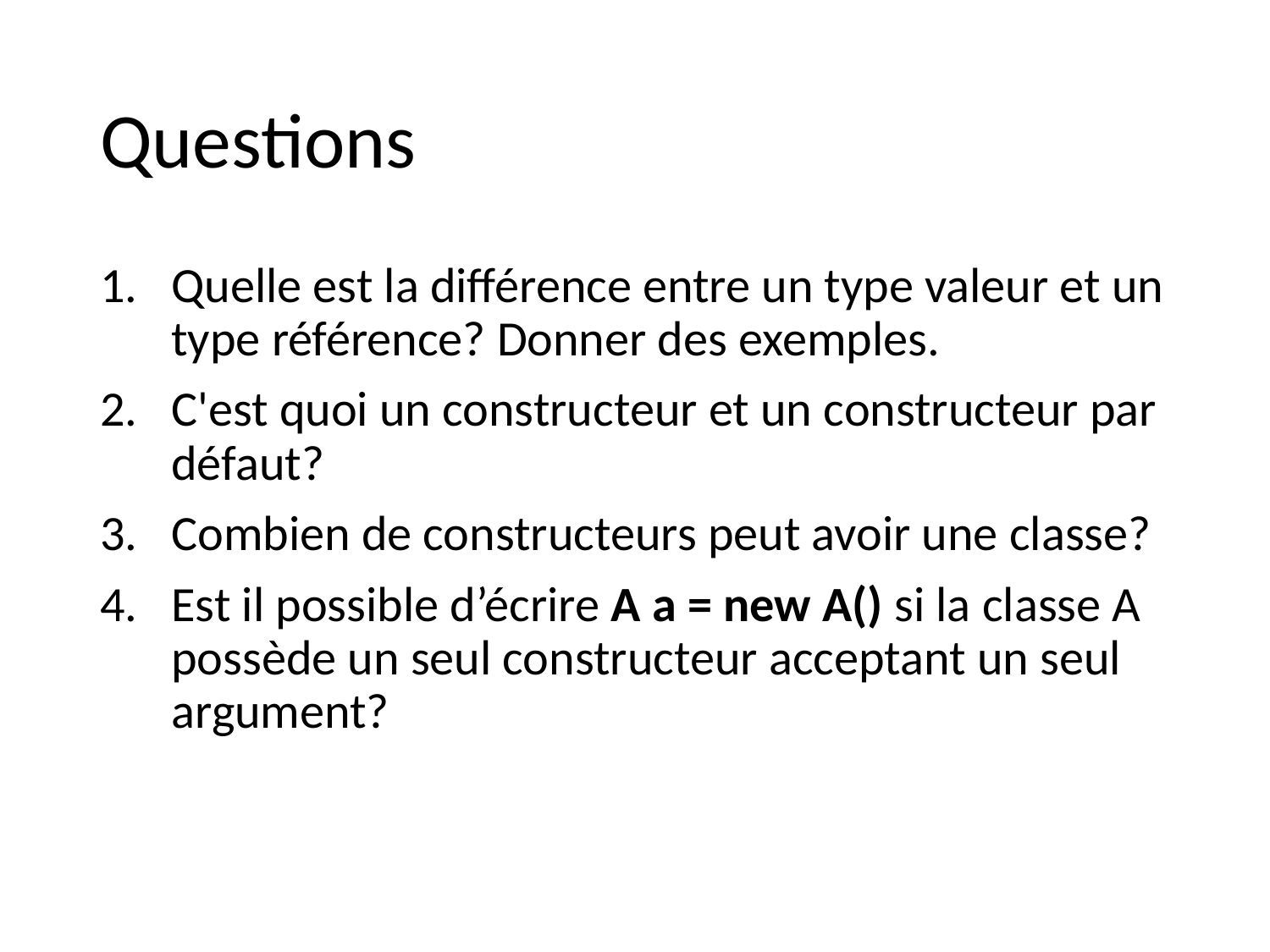

# Questions
Quelle est la différence entre un type valeur et un type référence? Donner des exemples.
C'est quoi un constructeur et un constructeur par défaut?
Combien de constructeurs peut avoir une classe?
Est il possible d’écrire A a = new A() si la classe A possède un seul constructeur acceptant un seul argument?